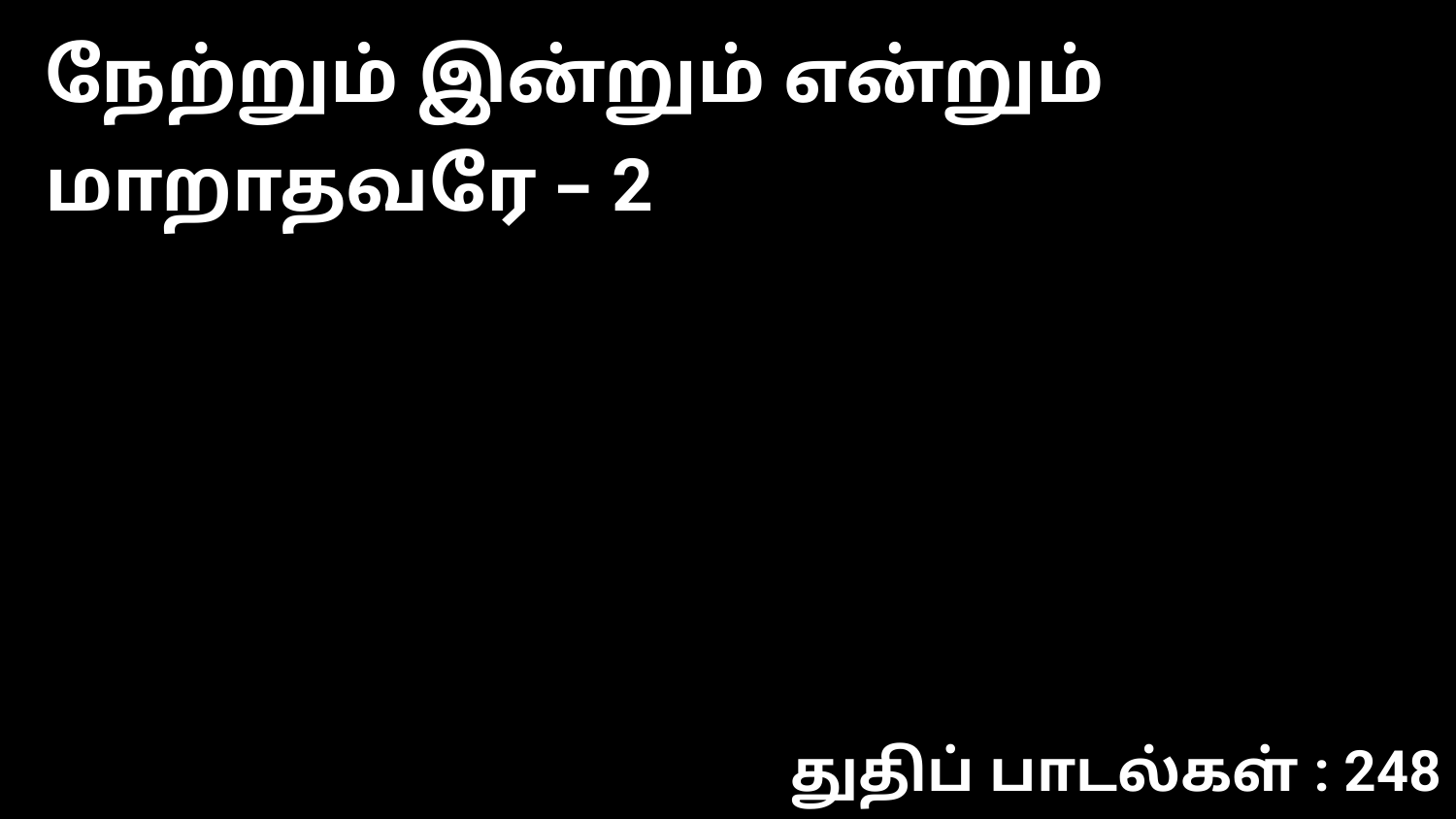

நேற்றும் இன்றும் என்றும் மாறாதவரே – 2
துதிப் பாடல்கள் : 248